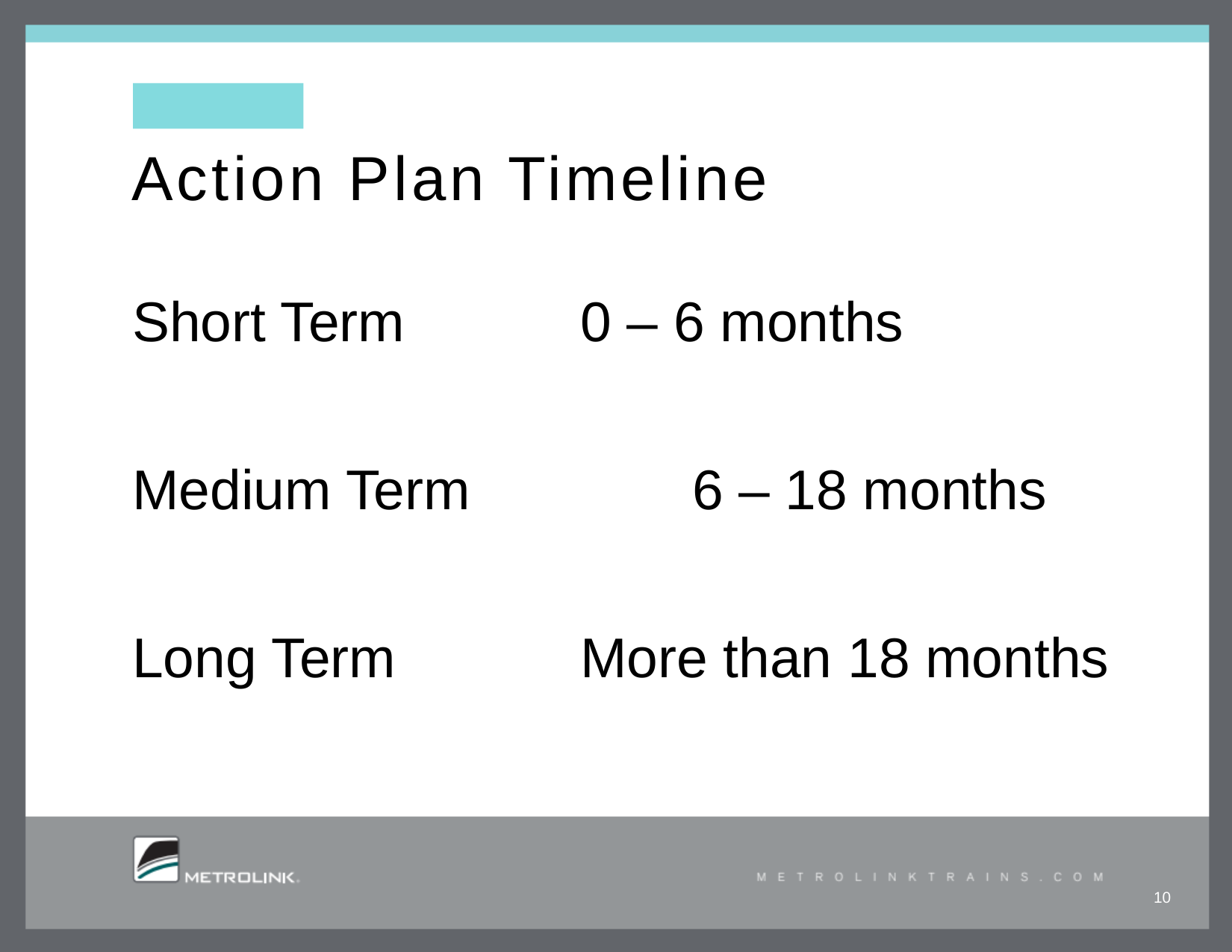

# Action Plan Timeline
Short Term		0 – 6 months
Medium Term		6 – 18 months
Long Term		More than 18 months
10